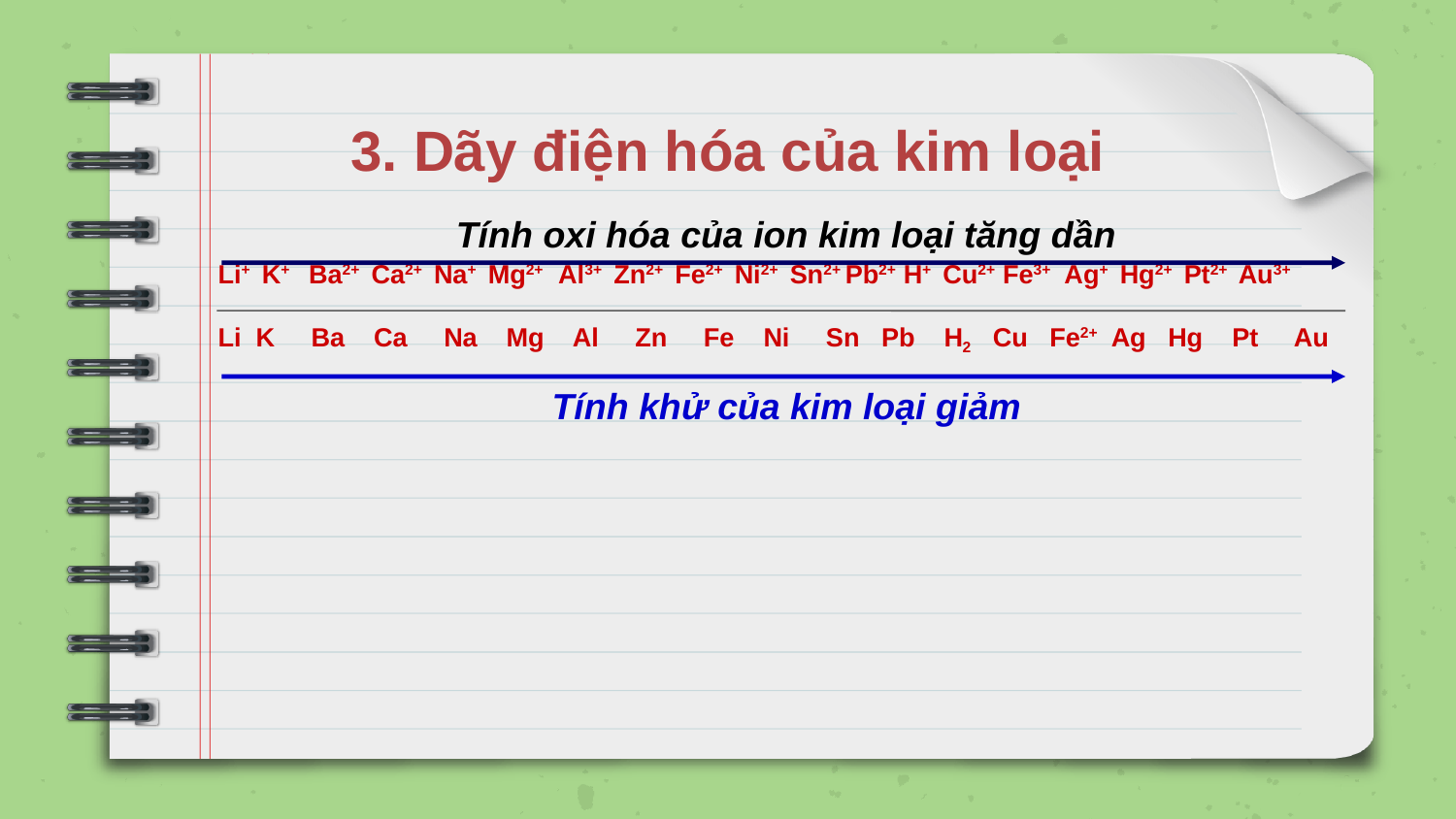

# 3. Dãy điện hóa của kim loại
Tính oxi hóa của ion kim loại tăng dần
Li+  K+   Ba2+  Ca2+  Na+  Mg2+   Al3+  Zn2+  Fe2+  Ni2+  Sn2+ Pb2+ H+  Cu2+ Fe3+  Ag+  Hg2+  Pt2+  Au3+

Li  K     Ba    Ca     Na    Mg    Al     Zn     Fe    Ni     Sn   Pb    H2   Cu   Fe2+  Ag   Hg    Pt     Au

Tính khử của kim loại giảm